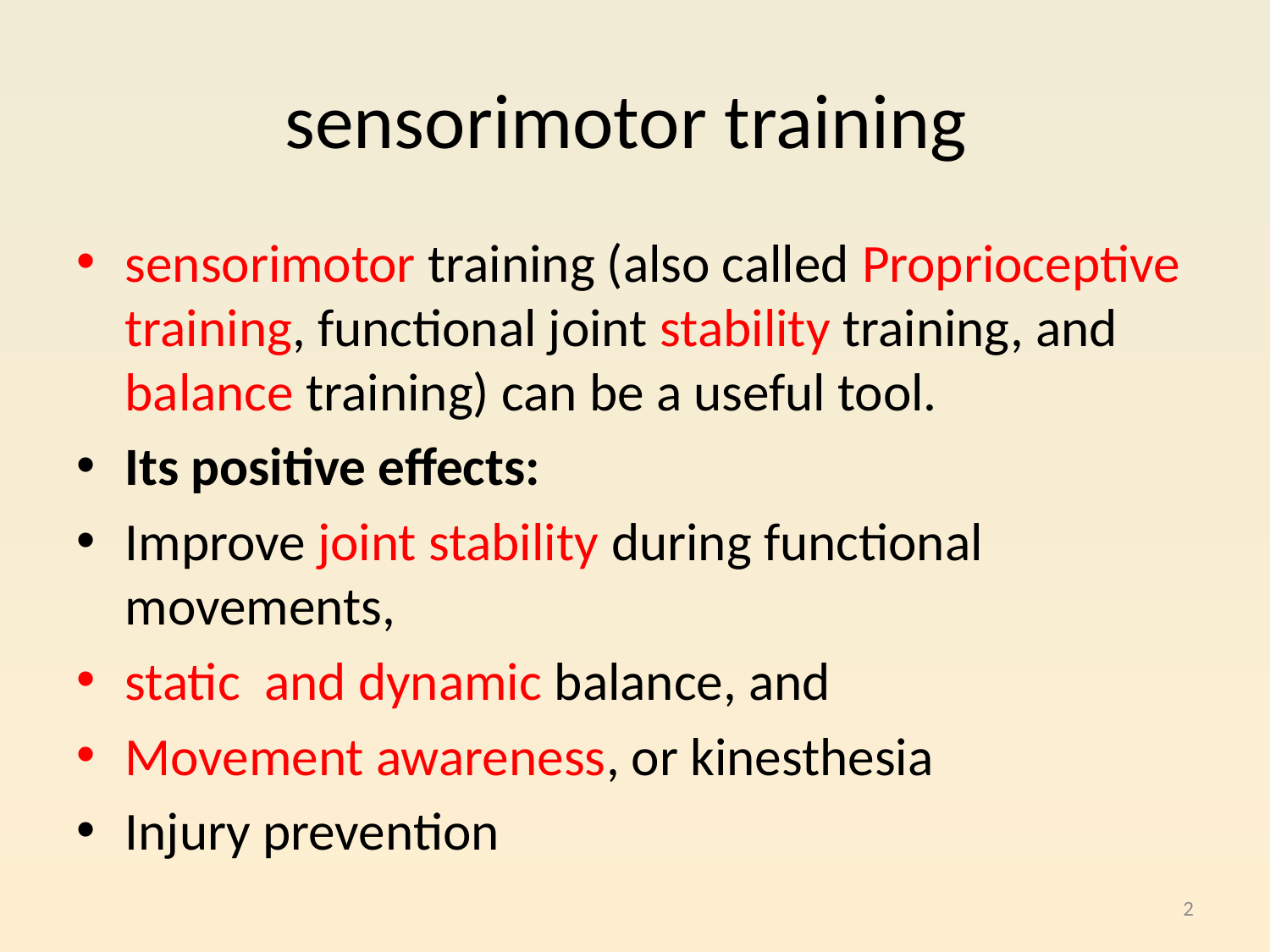

# sensorimotor training
sensorimotor training (also called Proprioceptive training, functional joint stability training, and balance training) can be a useful tool.
Its positive effects:
Improve joint stability during functional movements,
static  and dynamic balance, and
Movement awareness, or kinesthesia
Injury prevention
2